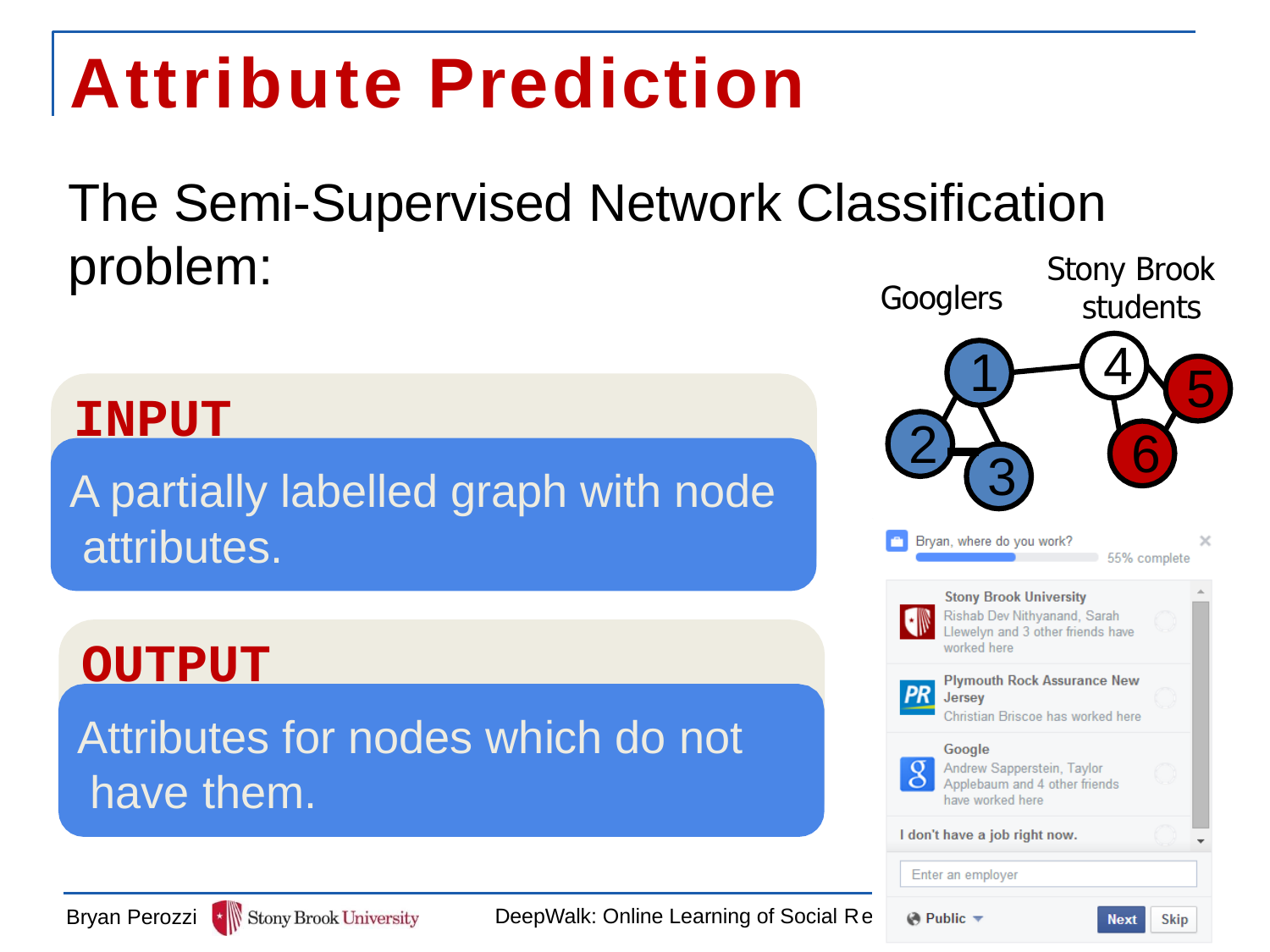

# Attribute Prediction
The Semi-Supervised Network Classification
problem:
Stony Brook  students
Googlers
1
4
6

5

INPUT
A partially labelled graph with node  attributes.

2

3

OUTPUT
Attributes for nodes which do not  have them.

DeepWalk: Online Learning of Social R
Bryan Perozzi
epresentations